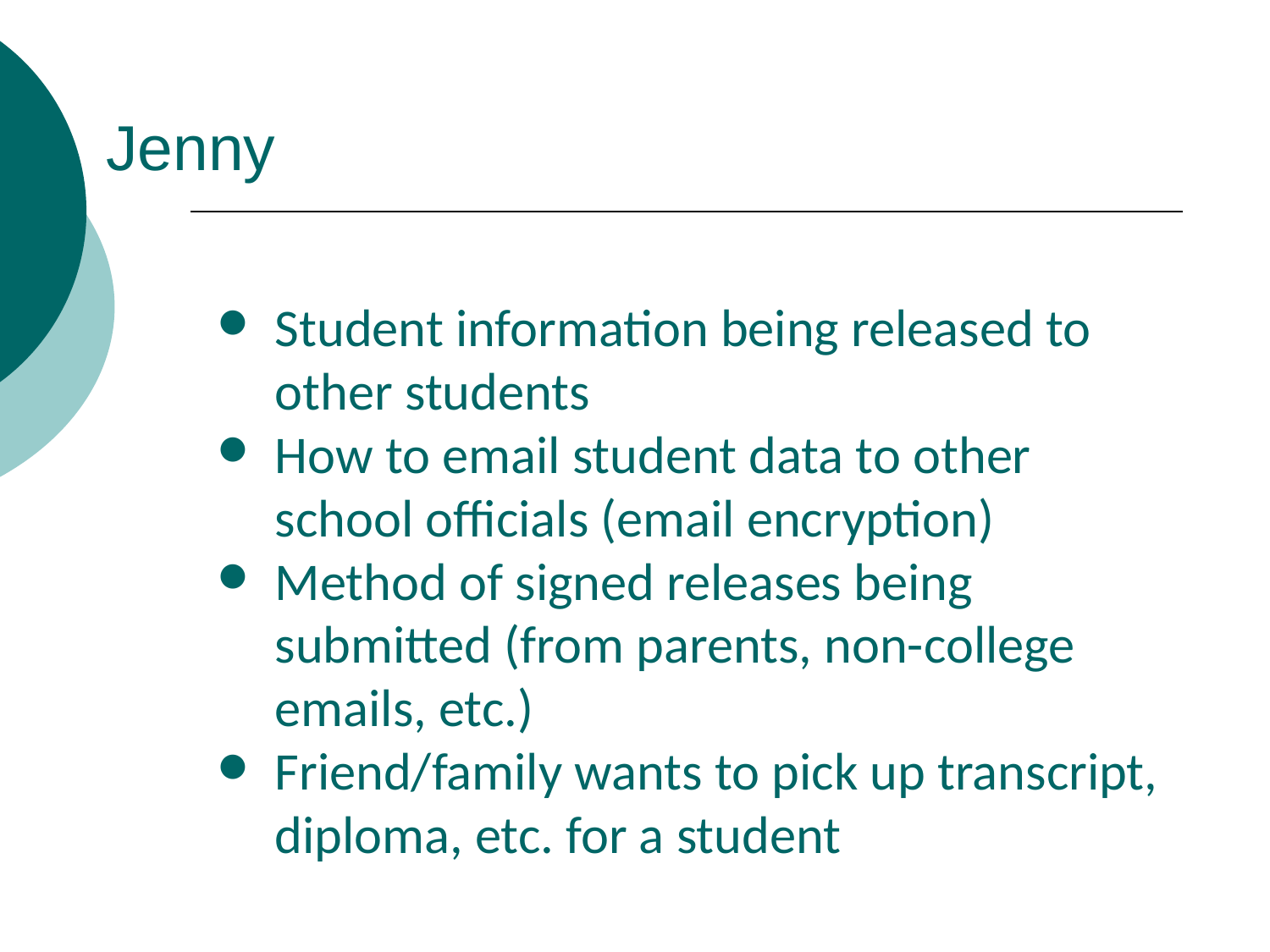

Jenny
Student information being released to other students
How to email student data to other school officials (email encryption)
Method of signed releases being submitted (from parents, non-college emails, etc.)
Friend/family wants to pick up transcript, diploma, etc. for a student